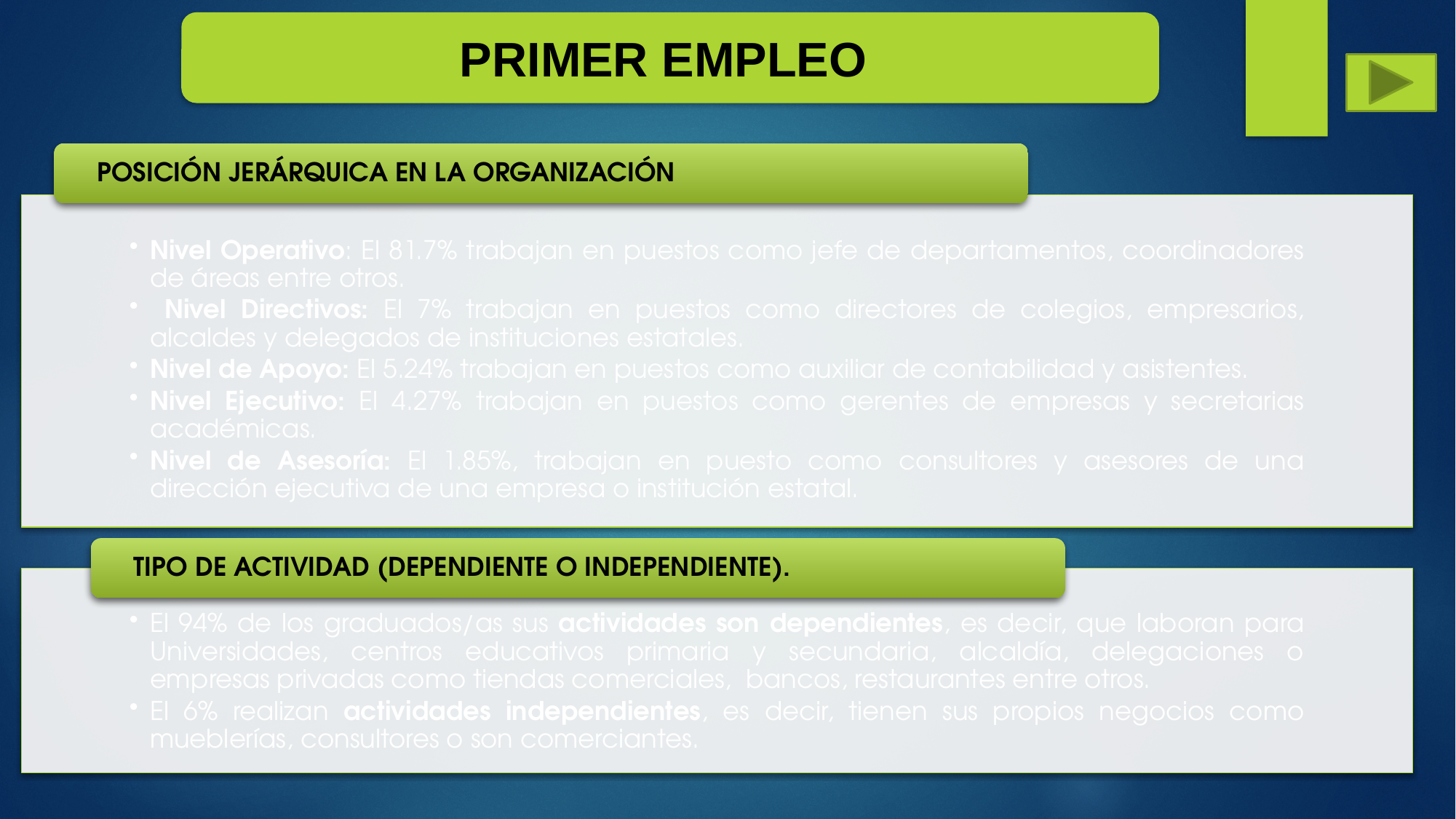

PRIMER EMPLEO

Nivel Operativo: El 81.7% trabajan en puestos como jefe de departamentos, coordinadores de áreas entre otros.
 Nivel Directivos: El 7% trabajan en puestos como directores de colegios, empresarios, alcaldes y delegados de instituciones estatales.
Nivel de Apoyo: El 5.24% trabajan en puestos como auxiliar de contabilidad y asistentes.
Nivel Ejecutivo: El 4.27% trabajan en puestos como gerentes de empresas y secretarias académicas.
Nivel de Asesoría: El 1.85%, trabajan en puesto como consultores y asesores de una dirección ejecutiva de una empresa o institución estatal.
POSICIÓN JERÁRQUICA EN LA ORGANIZACIÓN
El 94% de los graduados/as sus actividades son dependientes, es decir, que laboran para Universidades, centros educativos primaria y secundaria, alcaldía, delegaciones o empresas privadas como tiendas comerciales,  bancos, restaurantes entre otros.
El 6% realizan actividades independientes, es decir, tienen sus propios negocios como mueblerías, consultores o son comerciantes.
TIPO DE ACTIVIDAD (DEPENDIENTE O INDEPENDIENTE).